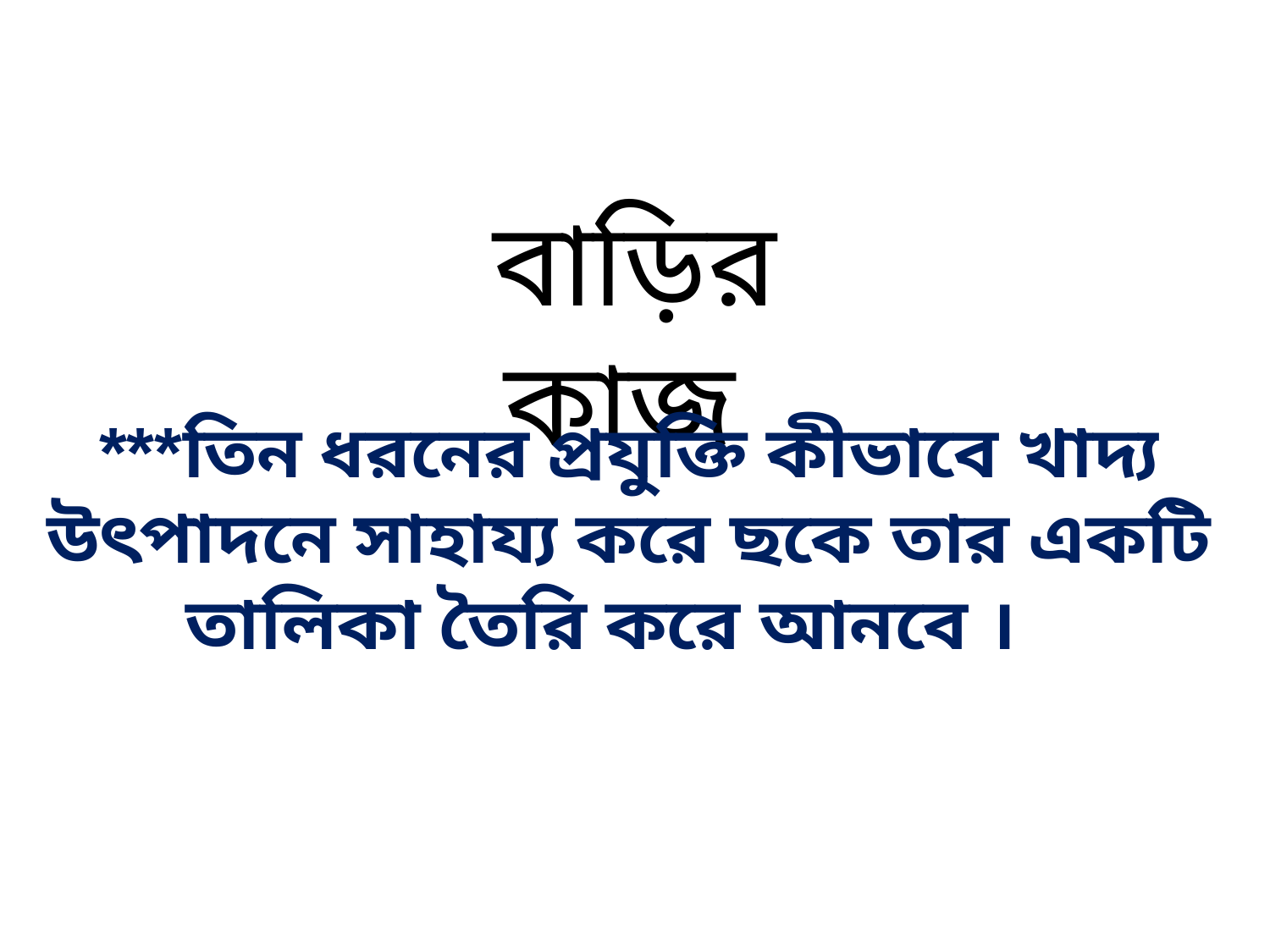

বাড়ির কাজ
***তিন ধরনের প্রযুক্তি কীভাবে খাদ্য উৎপাদনে সাহায্য করে ছকে তার একটি তালিকা তৈরি করে আনবে ।